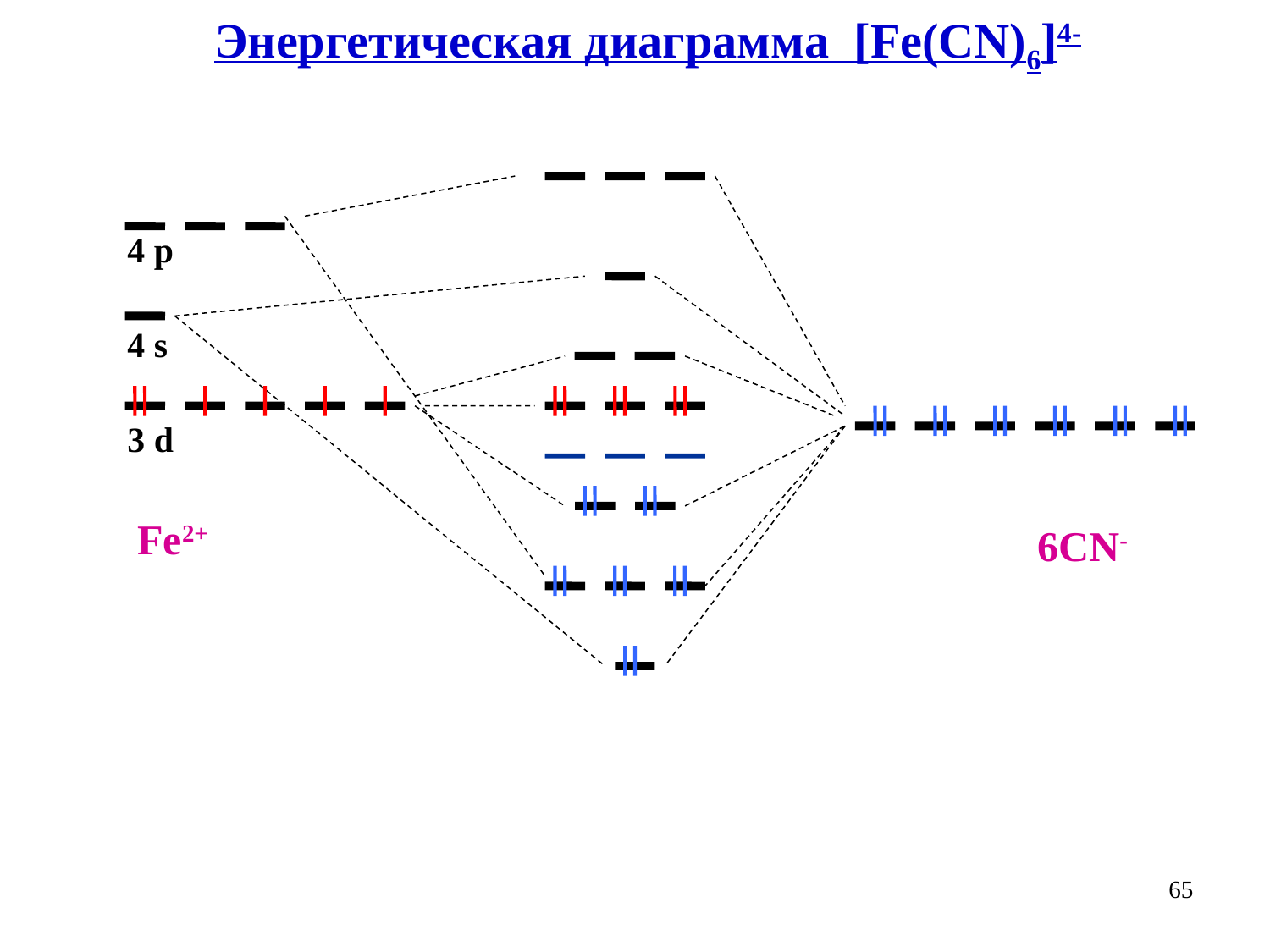

Энергетическая диаграмма  [Fe(CN)6]4-

4 p

4 s

3 d

Fe2+

6CN-

65